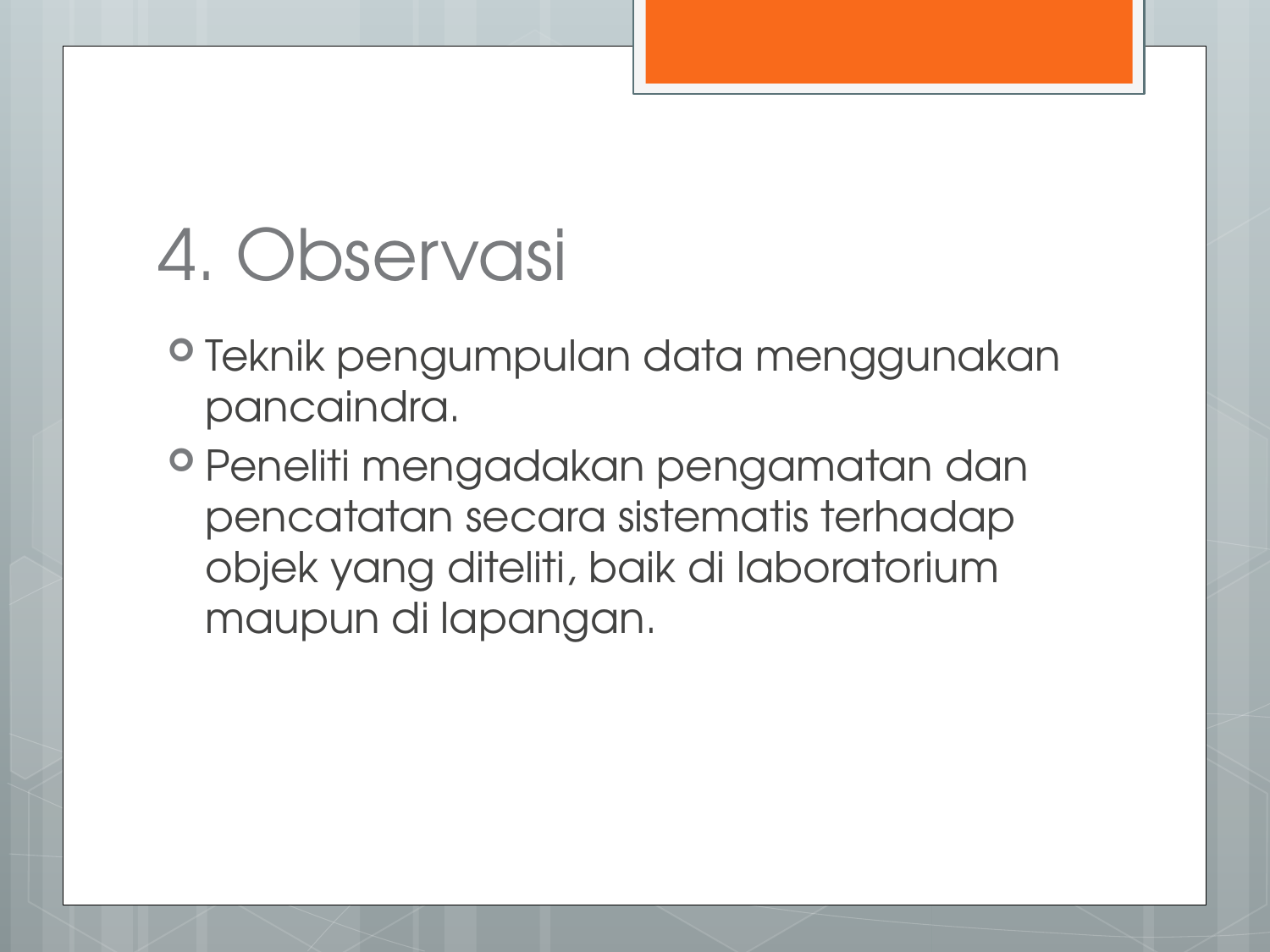

# 4. Observasi
Teknik pengumpulan data menggunakan pancaindra.
Peneliti mengadakan pengamatan dan pencatatan secara sistematis terhadap objek yang diteliti, baik di laboratorium maupun di lapangan.